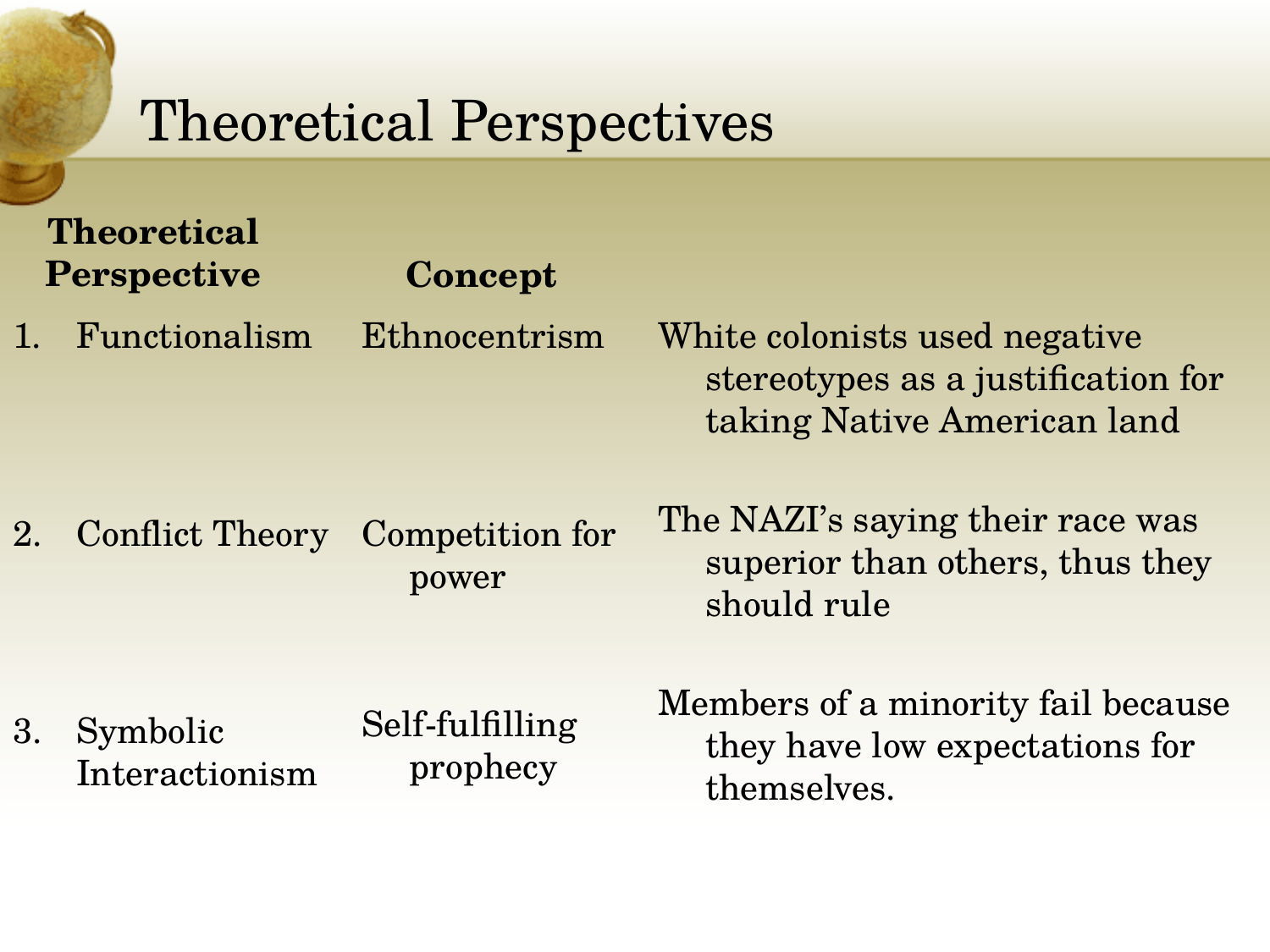

# Theoretical Perspectives
Theoretical Perspective
Concept

White colonists used negative stereotypes as a justification for taking Native American land

The NAZI’s saying their race was superior than others, thus they should rule

Members of a minority fail because they have low expectations for themselves.
Functionalism

Conflict Theory

Symbolic Interactionism
Ethnocentrism

Competition for power

Self-fulfilling prophecy